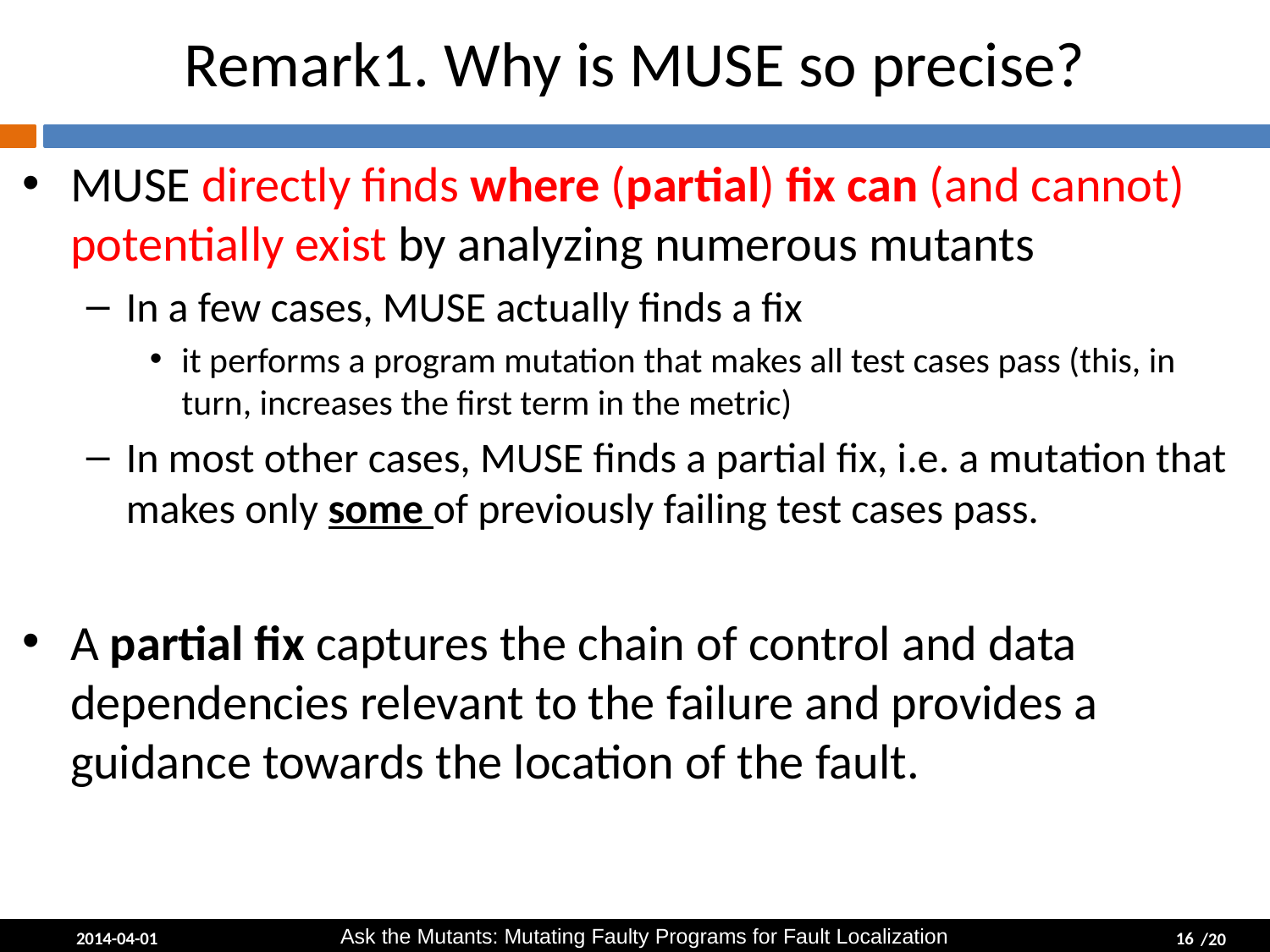

# Remark1. Why is MUSE so precise?
MUSE directly finds where (partial) fix can (and cannot) potentially exist by analyzing numerous mutants
In a few cases, MUSE actually finds a fix
it performs a program mutation that makes all test cases pass (this, in turn, increases the first term in the metric)
In most other cases, MUSE finds a partial fix, i.e. a mutation that makes only some of previously failing test cases pass.

A partial fix captures the chain of control and data dependencies relevant to the failure and provides a guidance towards the location of the fault.
2014-04-01
16
Ask the Mutants: Mutating Faulty Programs for Fault Localization